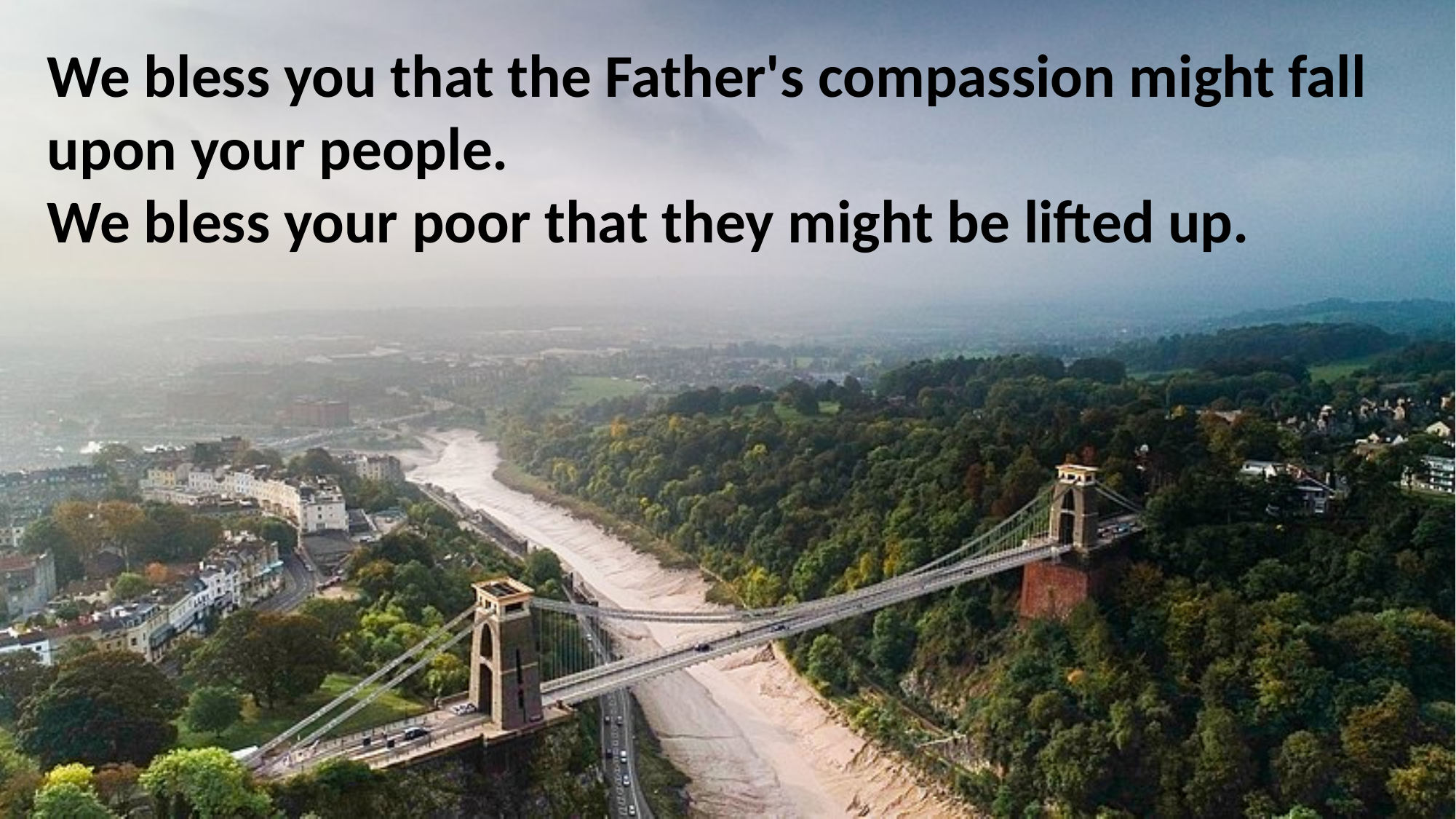

We bless you that the Father's compassion might fall upon your people.
We bless your poor that they might be lifted up.